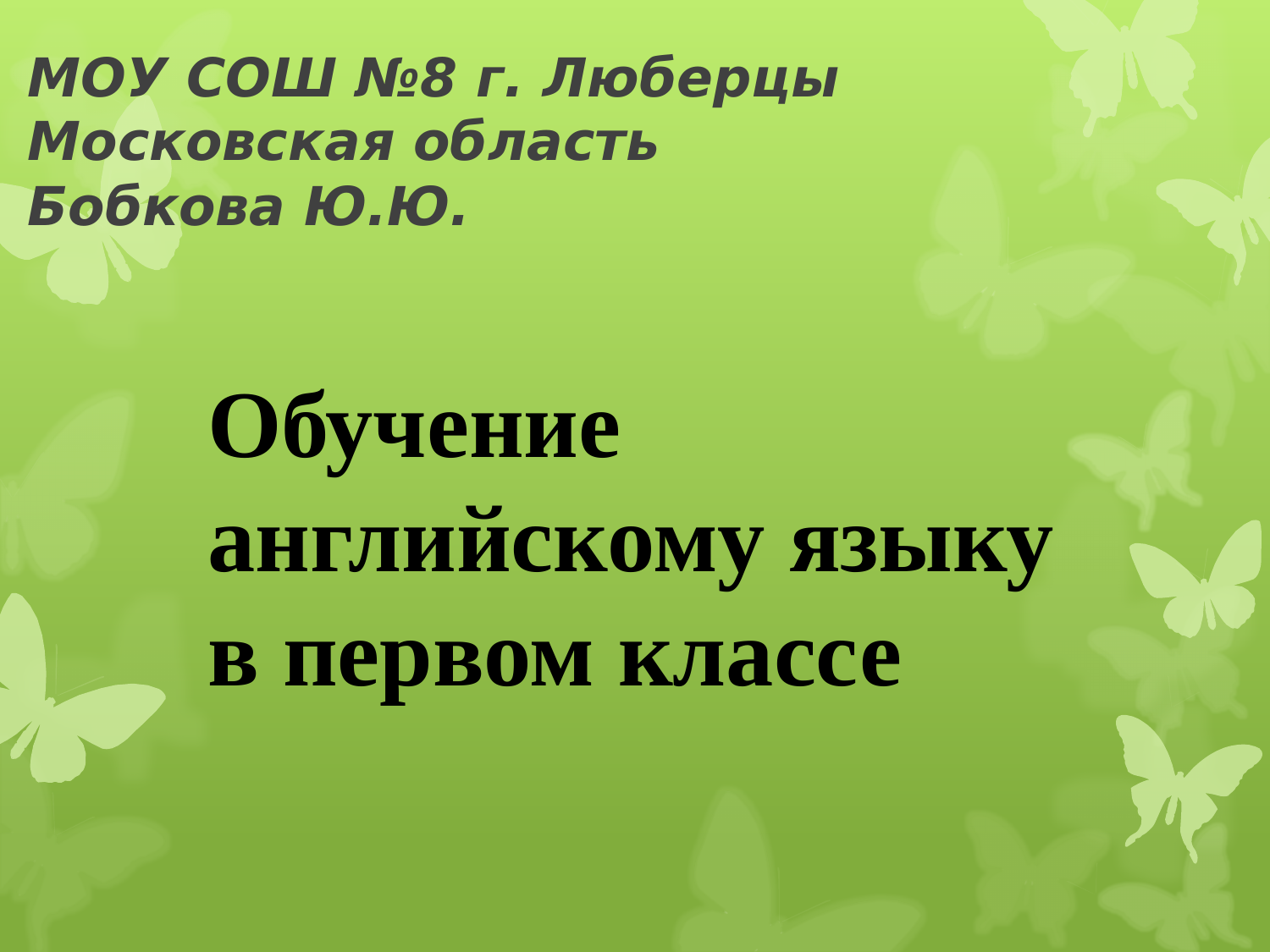

# МОУ СОШ №8 г. Люберцы Московская область Бобкова Ю.Ю.
Обучение английскому языку в первом классе